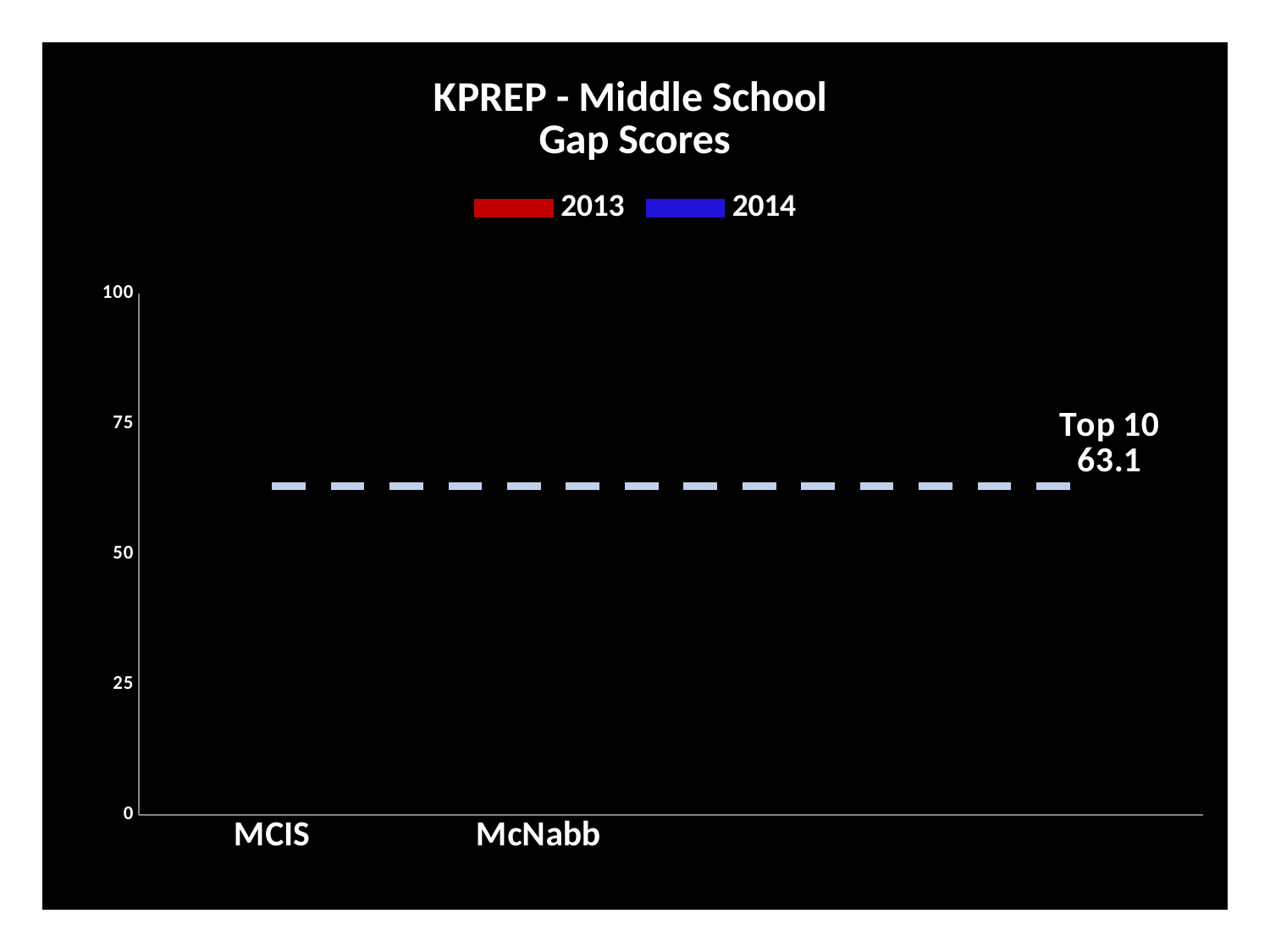

### Chart: KPREP - Middle School
Gap Scores

| Category | 2013 | 2014 | Top 10 |
|---|---|---|---|
| MCIS | 51.4 | 58.9 | 63.1 |
| McNabb | 44.2 | 53.4 | 63.1 |